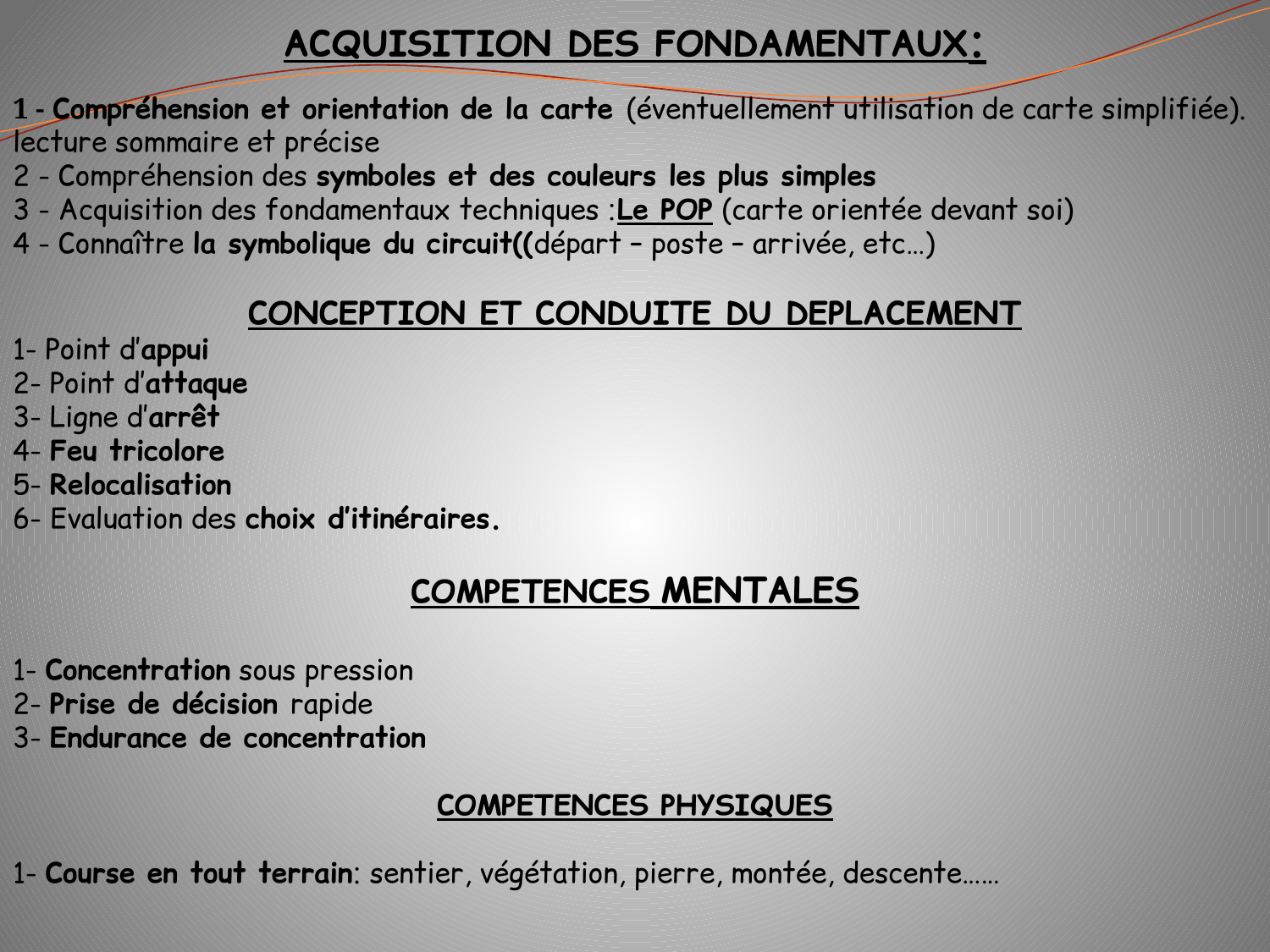

ACQUISITION DES FONDAMENTAUX:

1 - Compréhension et orientation de la carte (éventuellement utilisation de carte simplifiée). lecture sommaire et précise
2 - Compréhension des symboles et des couleurs les plus simples
3 - Acquisition des fondamentaux techniques :Le POP (carte orientée devant soi)
4 - Connaître la symbolique du circuit((départ – poste – arrivée, etc…)

CONCEPTION ET CONDUITE DU DEPLACEMENT
1- Point d’appui
2- Point d’attaque
3- Ligne d’arrêt
4- Feu tricolore
5- Relocalisation
6- Evaluation des choix d’itinéraires.

COMPETENCES MENTALES

1- Concentration sous pression
2- Prise de décision rapide
3- Endurance de concentration

COMPETENCES PHYSIQUES

1- Course en tout terrain: sentier, végétation, pierre, montée, descente……